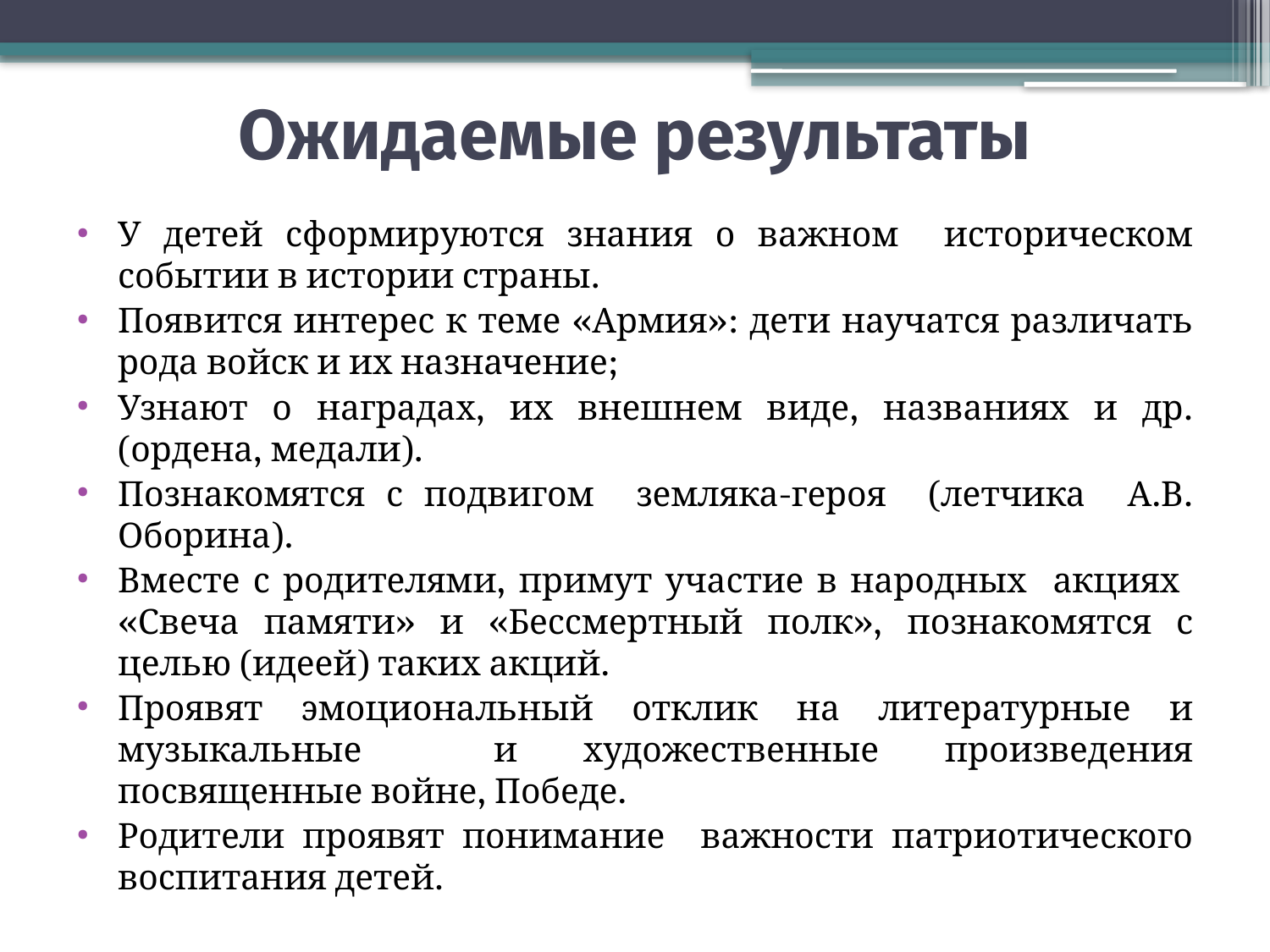

# Ожидаемые результаты
У детей сформируются знания о важном  историческом событии в истории страны.
Появится интерес к теме «Армия»: дети научатся различать рода войск и их назначение;
Узнают о наградах, их внешнем виде, названиях и др. (ордена, медали).
Познакомятся с подвигом  земляка-героя  (летчика  А.В. Оборина).
Вместе с родителями, примут участие в народных  акциях  «Свеча памяти» и «Бессмертный полк», познакомятся с целью (идеей) таких акций.
Проявят эмоциональный отклик на литературные и музыкальные  и художественные произведения посвященные войне, Победе.
Родители проявят понимание  важности патриотического воспитания детей.